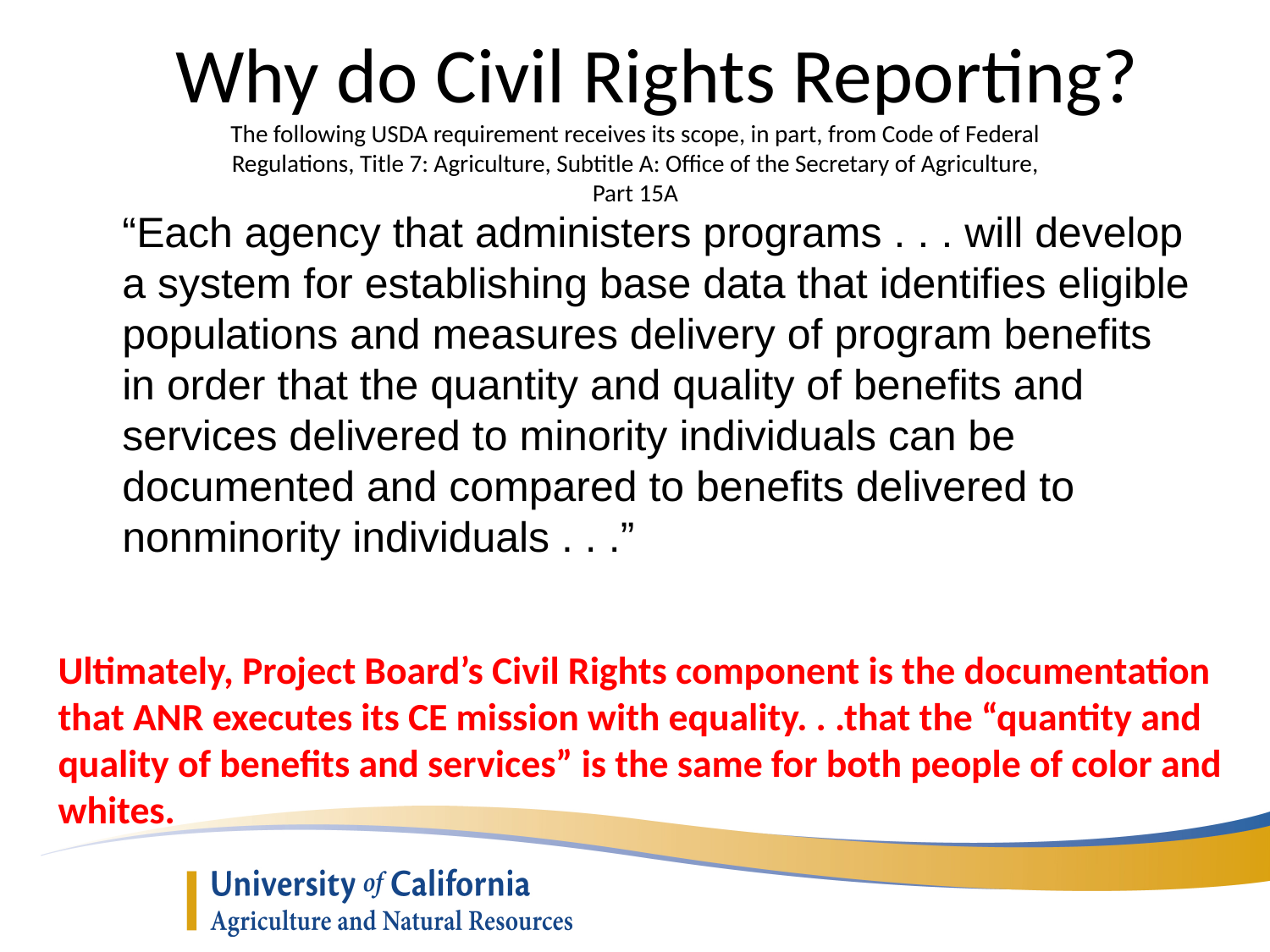

Why do Civil Rights Reporting?
The following USDA requirement receives its scope, in part, from Code of Federal Regulations, Title 7: Agriculture, Subtitle A: Office of the Secretary of Agriculture, Part 15A
“Each agency that administers programs . . . will develop a system for establishing base data that identifies eligible populations and measures delivery of program benefits in order that the quantity and quality of benefits and services delivered to minority individuals can be documented and compared to benefits delivered to nonminority individuals . . .”
Ultimately, Project Board’s Civil Rights component is the documentation that ANR executes its CE mission with equality. . .that the “quantity and quality of benefits and services” is the same for both people of color and whites.